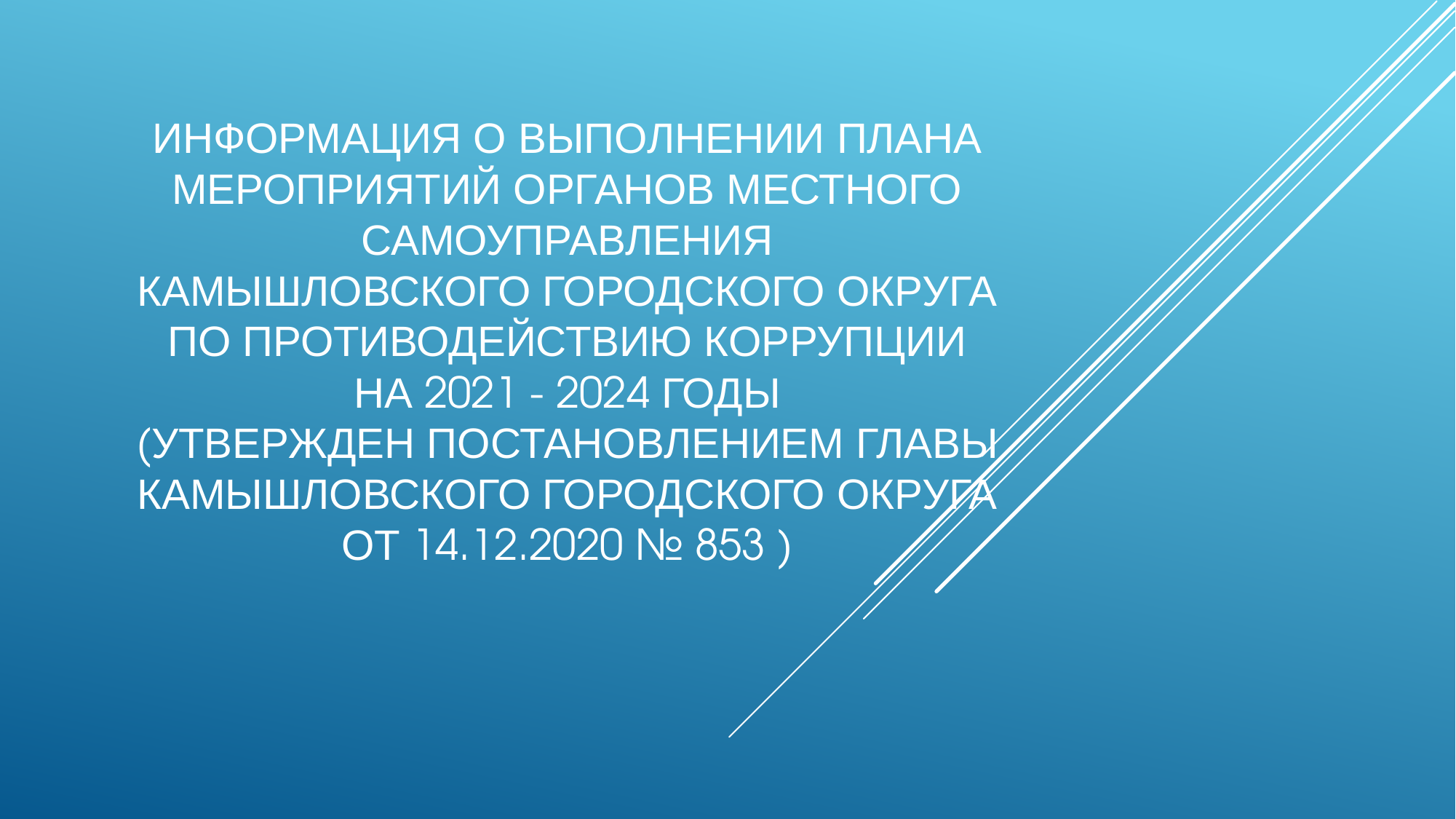

# ИНФОРМАЦИЯ О ВЫПОЛНЕНИИ ПЛАНА МЕРОПРИЯТИЙ ОРГАНОВ МЕСТНОГО САМОУПРАВЛЕНИЯ КАМЫШЛОВСКОГО ГОРОДСКОГО ОКРУГА ПО ПРОТИВОДЕЙСТВИЮ КОРРУПЦИИ НА 2021 - 2024 ГОДЫ (Утвержден постановлением главы Камышловского городского округа от 14.12.2020 № 853 )